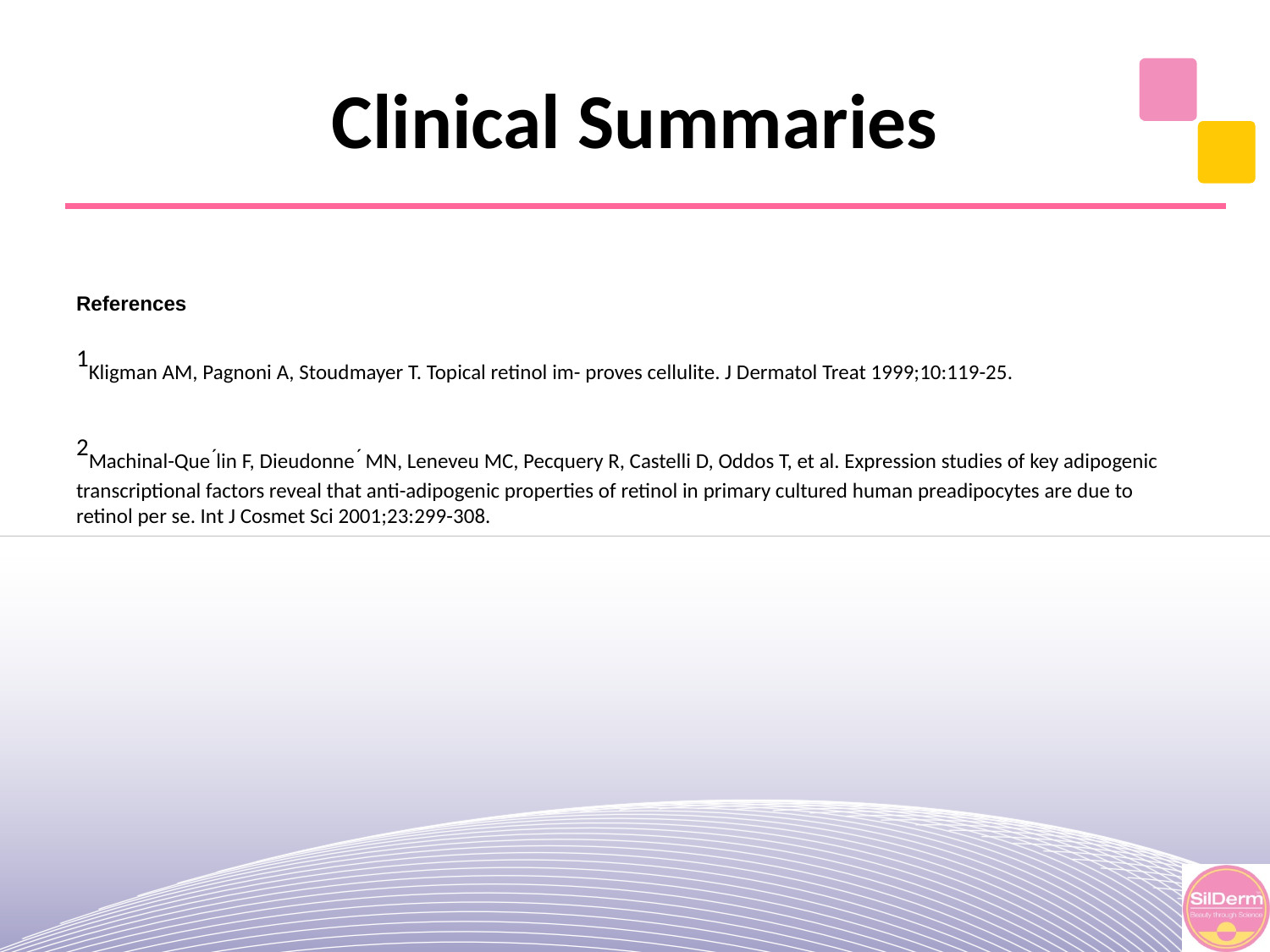

# Clinical Summaries

References
1Kligman AM, Pagnoni A, Stoudmayer T. Topical retinol im- proves cellulite. J Dermatol Treat 1999;10:119-25.

2Machinal-Que ́lin F, Dieudonne ́ MN, Leneveu MC, Pecquery R, Castelli D, Oddos T, et al. Expression studies of key adipogenic transcriptional factors reveal that anti-adipogenic properties of retinol in primary cultured human preadipocytes are due to retinol per se. Int J Cosmet Sci 2001;23:299-308.